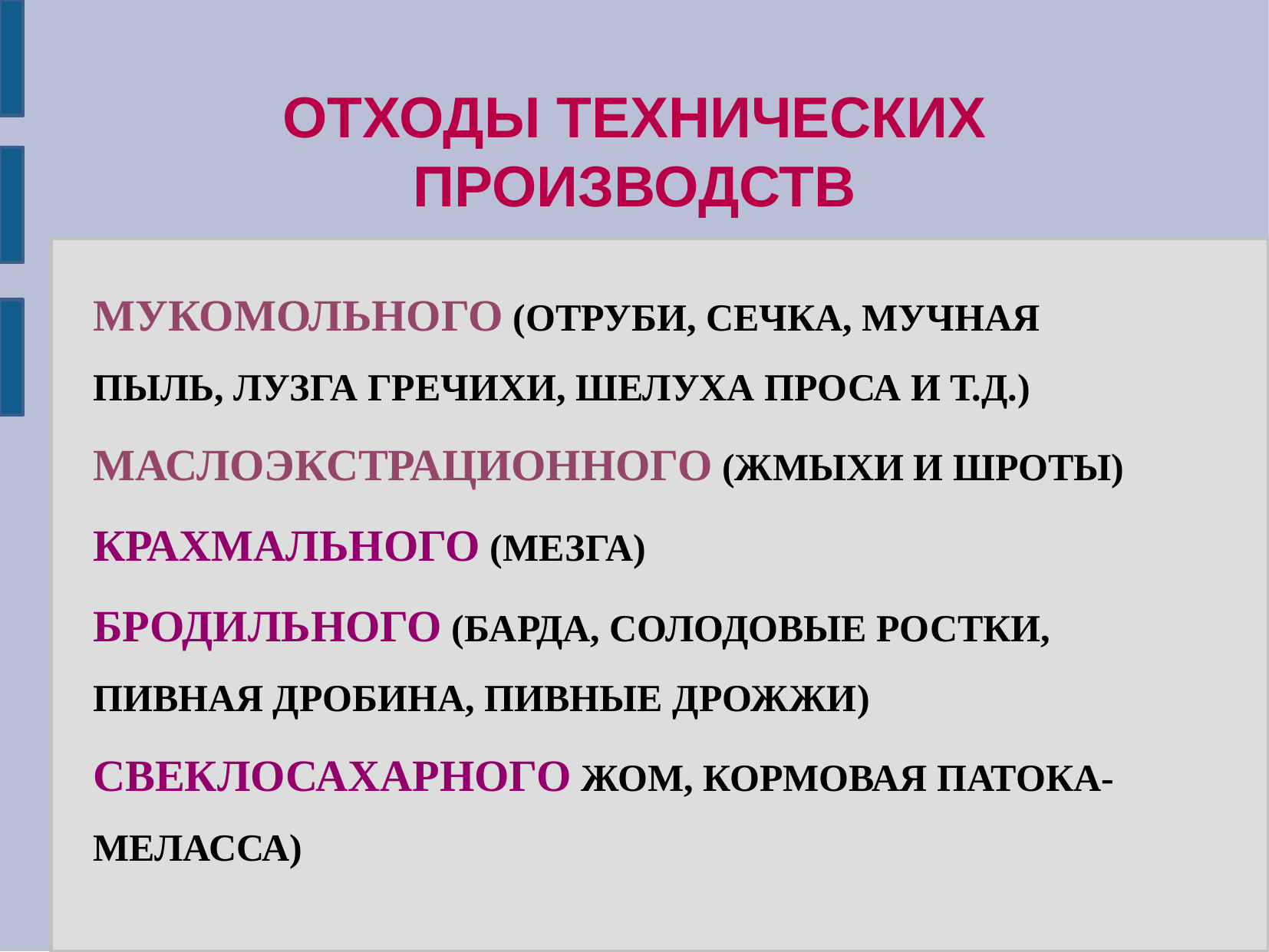

ОТХОДЫ ТЕХНИЧЕСКИХ ПРОИЗВОДСТВ
МУКОМОЛЬНОГО (ОТРУБИ, СЕЧКА, МУЧНАЯ ПЫЛЬ, ЛУЗГА ГРЕЧИХИ, ШЕЛУХА ПРОСА И Т.Д.)
МАСЛОЭКСТРАЦИОННОГО (ЖМЫХИ И ШРОТЫ)
КРАХМАЛЬНОГО (МЕЗГА)
БРОДИЛЬНОГО (БАРДА, СОЛОДОВЫЕ РОСТКИ, ПИВНАЯ ДРОБИНА, ПИВНЫЕ ДРОЖЖИ)
СВЕКЛОСАХАРНОГО ЖОМ, КОРМОВАЯ ПАТОКА-МЕЛАССА)